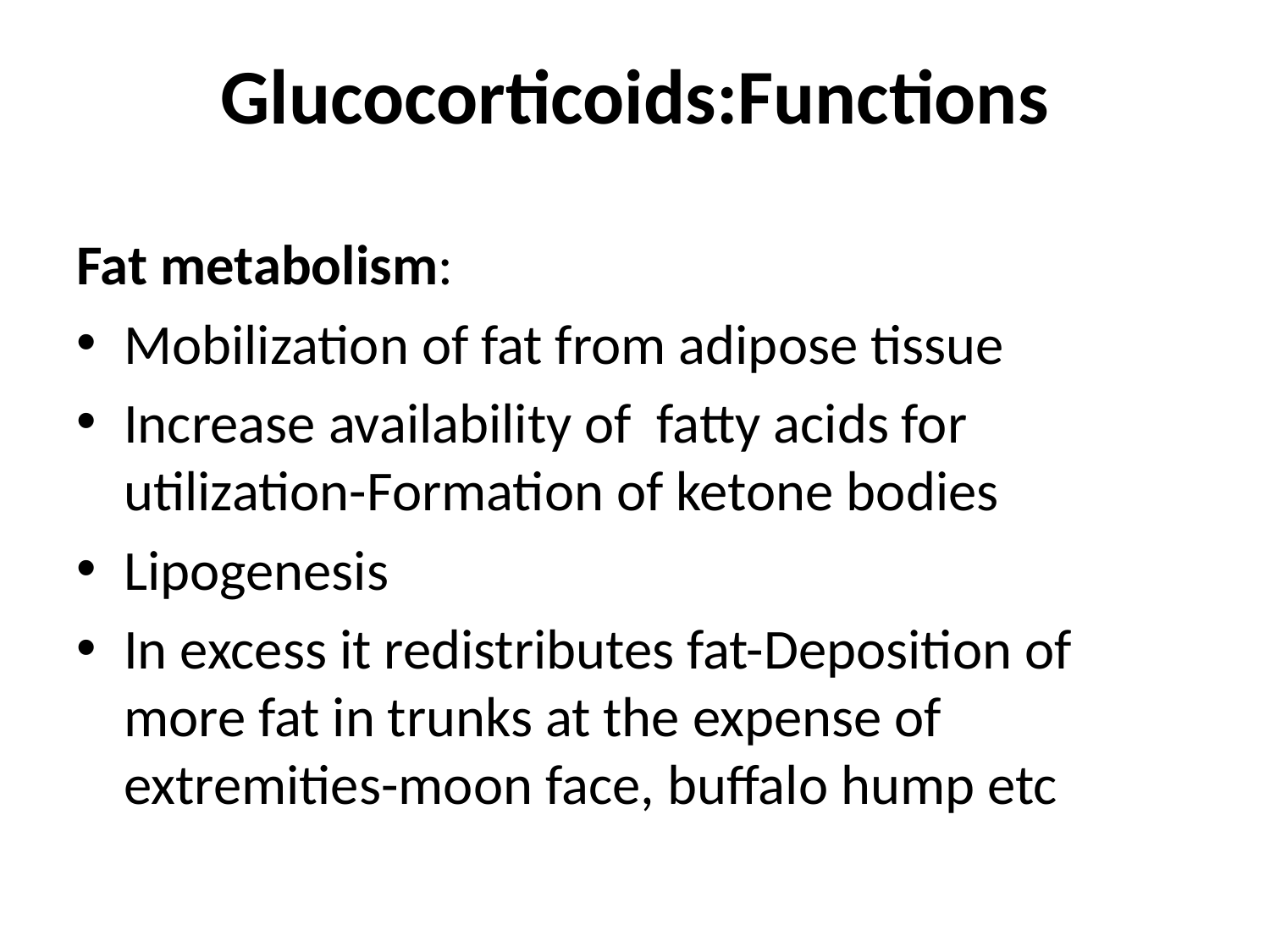

# Glucocorticoids:Functions
Fat metabolism:
Mobilization of fat from adipose tissue
Increase availability of  fatty acids for utilization-Formation of ketone bodies
Lipogenesis
In excess it redistributes fat-Deposition of more fat in trunks at the expense of extremities-moon face, buffalo hump etc